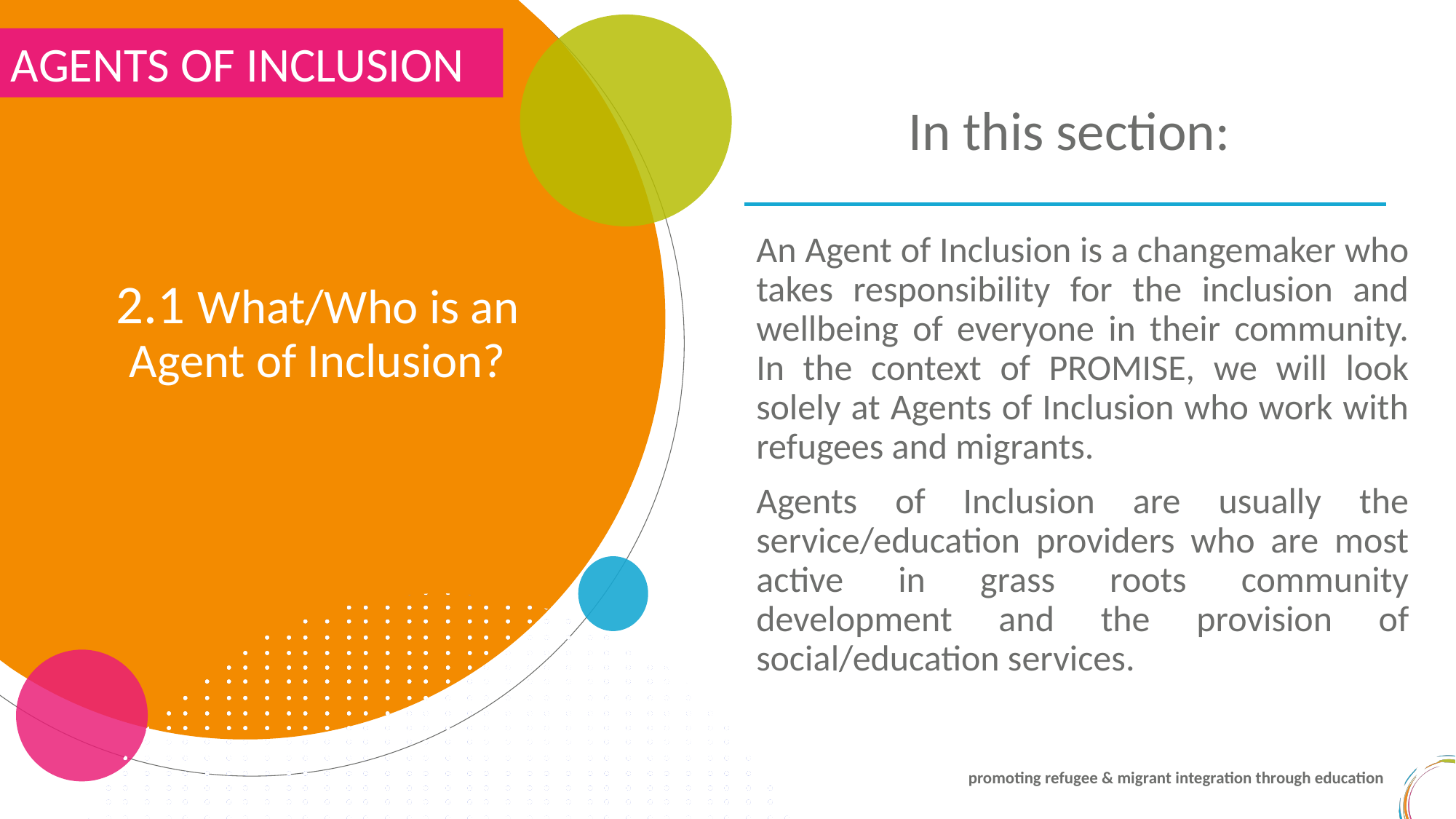

AGENTS OF INCLUSION
In this section:
2.1 What/Who is an Agent of Inclusion?
An Agent of Inclusion is a changemaker who takes responsibility for the inclusion and wellbeing of everyone in their community. In the context of PROMISE, we will look solely at Agents of Inclusion who work with refugees and migrants.
Agents of Inclusion are usually the service/education providers who are most active in grass roots community development and the provision of social/education services.